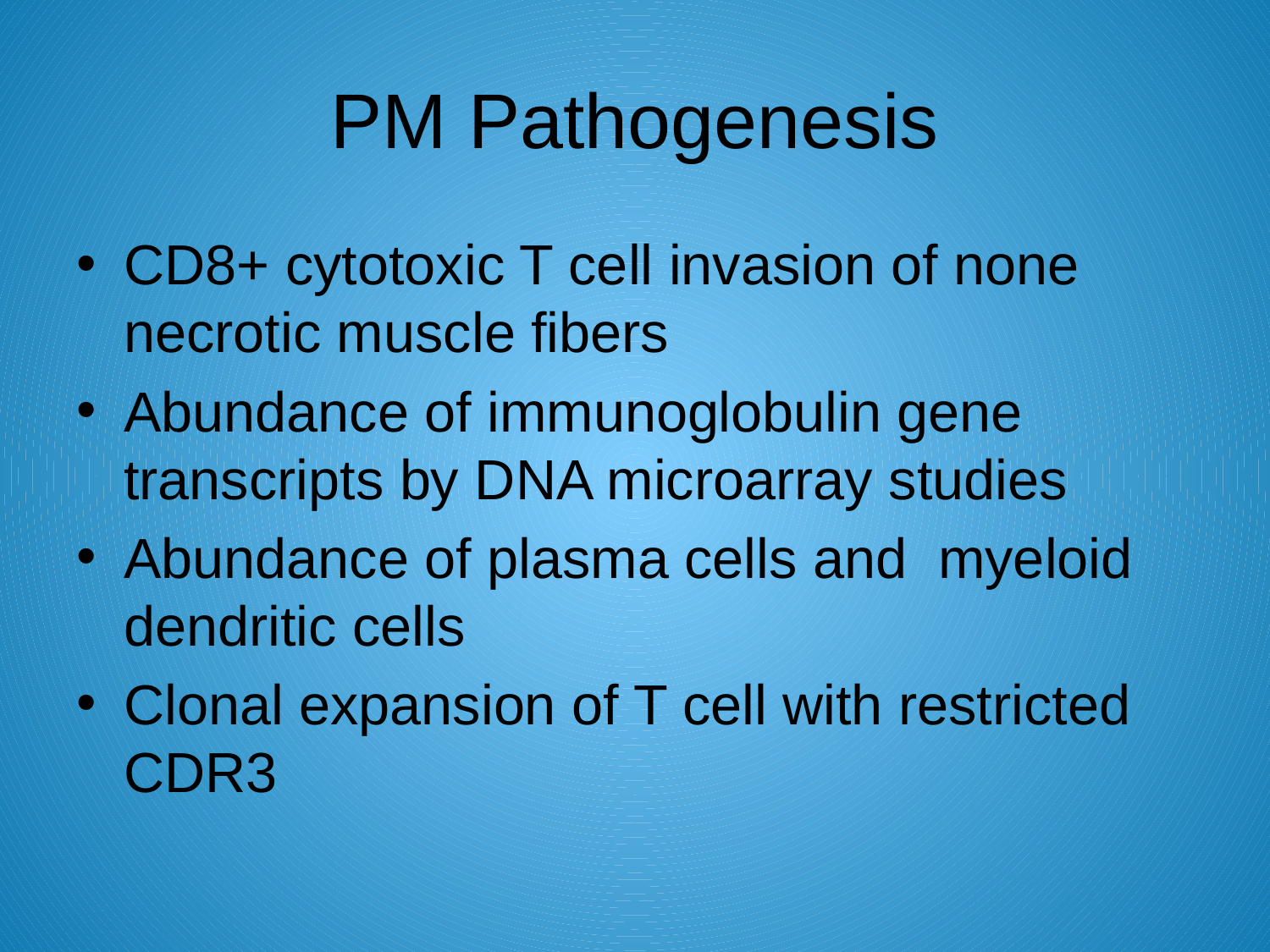

# PM Pathogenesis
CD8+ cytotoxic T cell invasion of none necrotic muscle fibers
Abundance of immunoglobulin gene transcripts by DNA microarray studies
Abundance of plasma cells and  myeloid dendritic cells
Clonal expansion of T cell with restricted CDR3